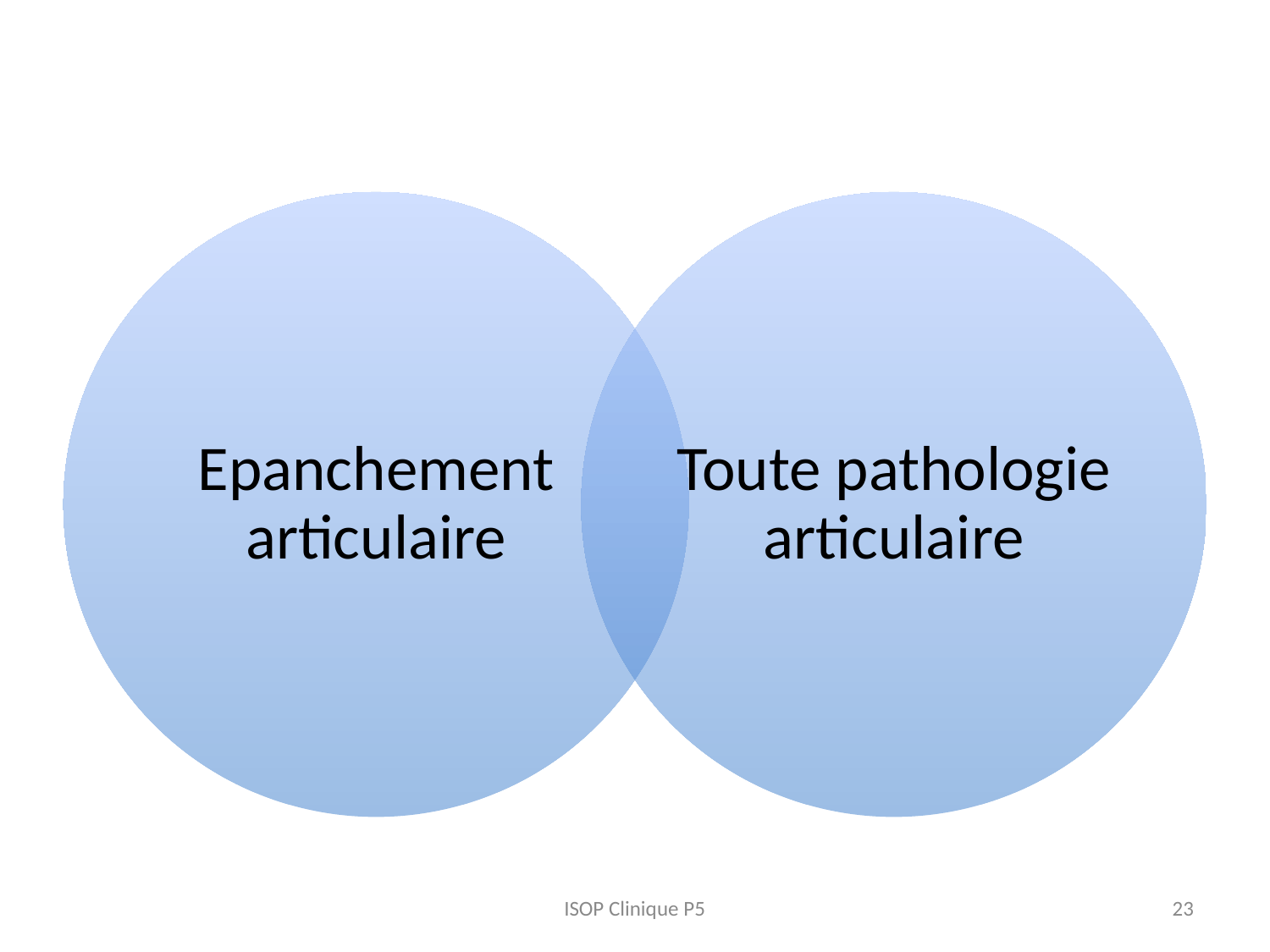

Epanchement articulaire
Toute pathologie articulaire
ISOP Clinique P5
23